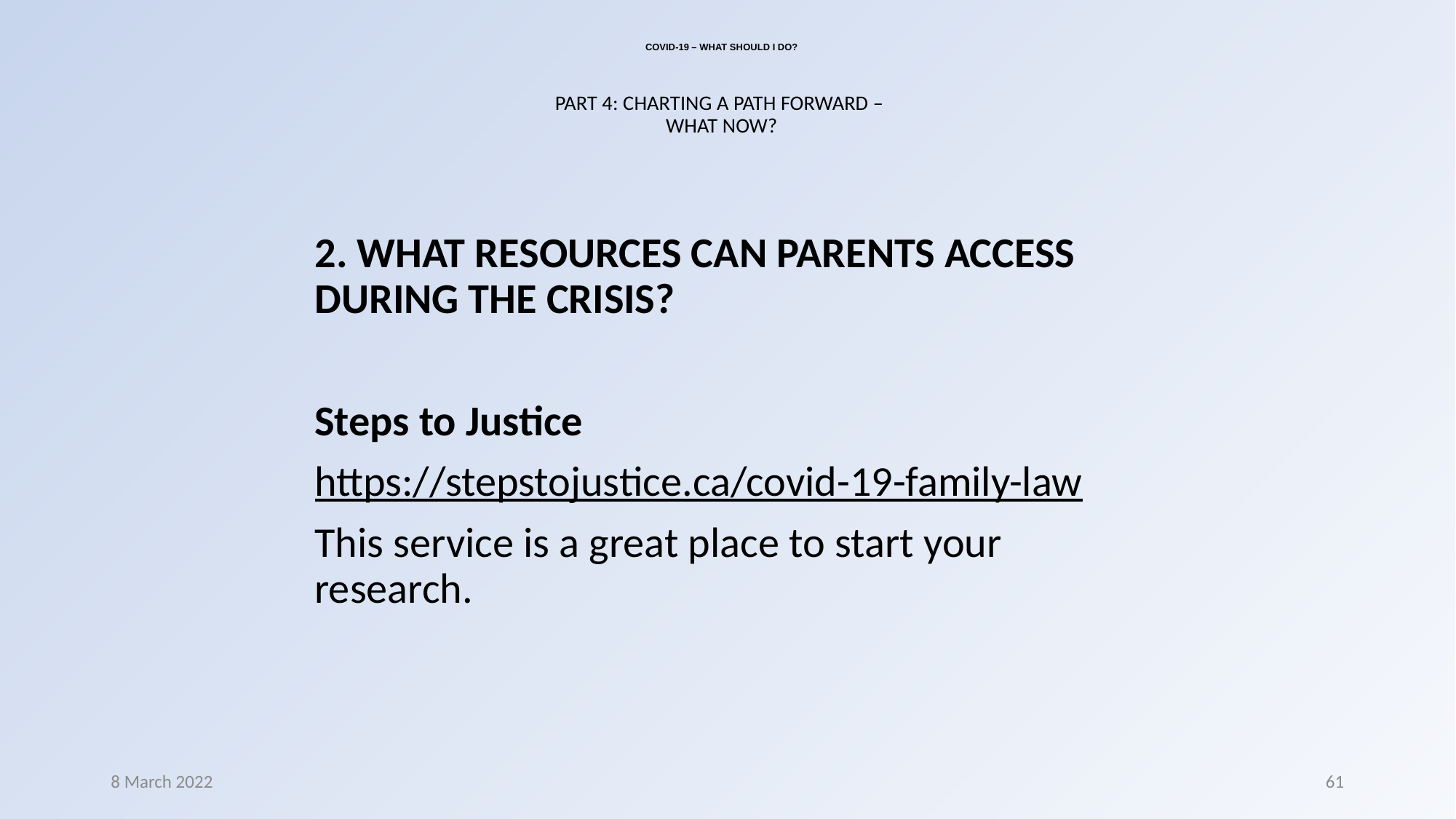

# COVID-19 – WHAT SHOULD I DO? PART 4: CHARTING A PATH FORWARD – WHAT NOW?
2. WHAT RESOURCES CAN PARENTS ACCESS DURING THE CRISIS?

Steps to Justice
https://stepstojustice.ca/covid-19-family-law
This service is a great place to start your research.

8 March 2022
61